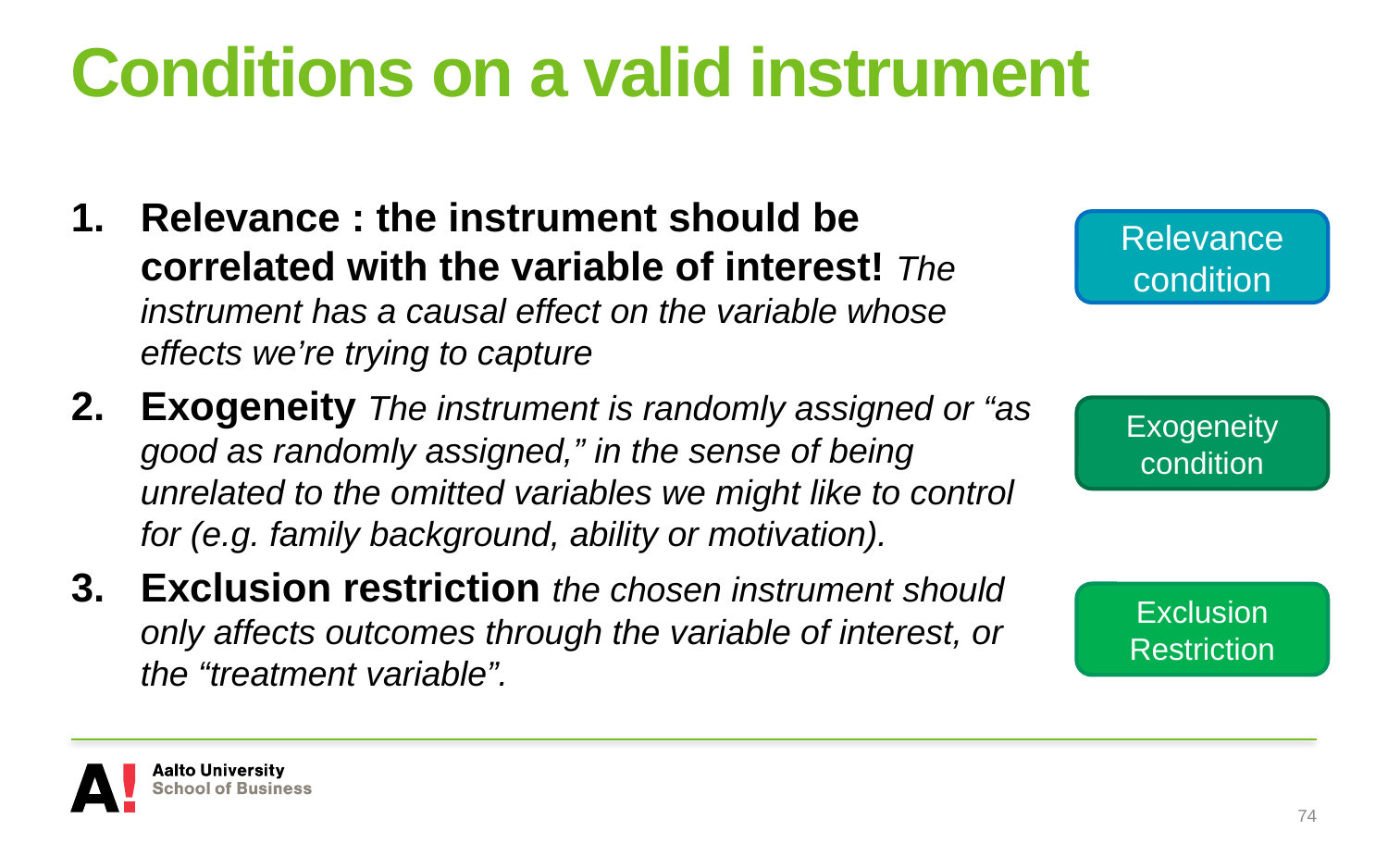

# Conditions on a valid instrument
Relevance : the instrument should be correlated with the variable of interest! The instrument has a causal effect on the variable whose effects we’re trying to capture
Exogeneity The instrument is randomly assigned or “as good as randomly assigned,” in the sense of being unrelated to the omitted variables we might like to control for (e.g. family background, ability or motivation).
Exclusion restriction the chosen instrument should only affects outcomes through the variable of interest, or the “treatment variable”.

Relevance
condition
Exogeneity condition
Exclusion Restriction
74